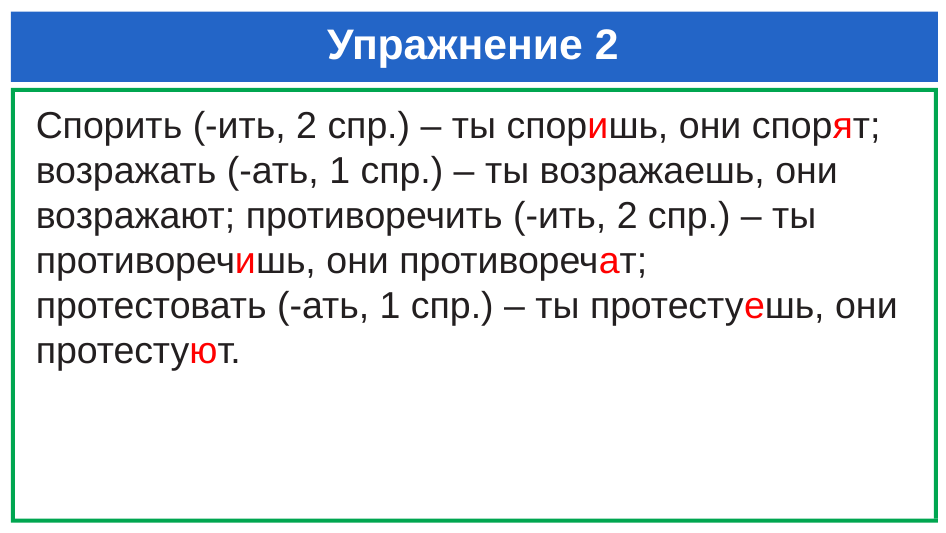

# Упражнение 2
Спорить (-ить, 2 спр.) – ты споришь, они спорят; возражать (-ать, 1 спр.) – ты возражаешь, они возражают; противоречить (-ить, 2 спр.) – ты противоречишь, они противоречат;
протестовать (-ать, 1 спр.) – ты протестуешь, они протестуют.